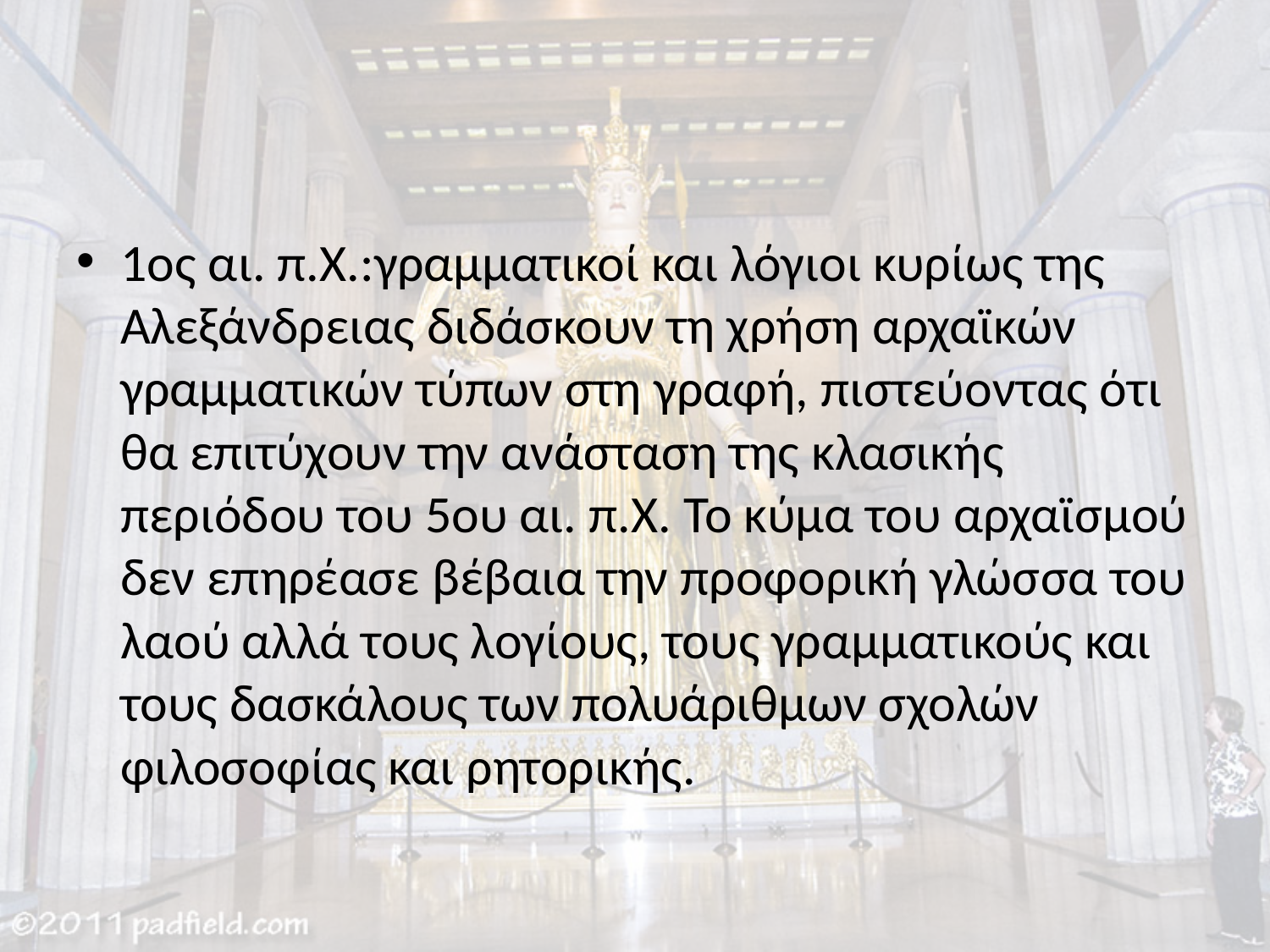

#
1ος αι. π.Χ.:γραμματικοί και λόγιοι κυρίως της Αλεξάνδρειας διδάσκουν τη χρήση αρχαϊκών γραμματικών τύπων στη γραφή, πιστεύοντας ότι θα επιτύχουν την ανάσταση της κλασικής περιόδου του 5ου αι. π.Χ. Το κύμα του αρχαϊσμού δεν επηρέασε βέβαια την προφορική γλώσσα του λαού αλλά τους λογίους, τους γραμματικούς και τους δασκάλους των πολυάριθμων σχολών φιλοσοφίας και ρητορικής.